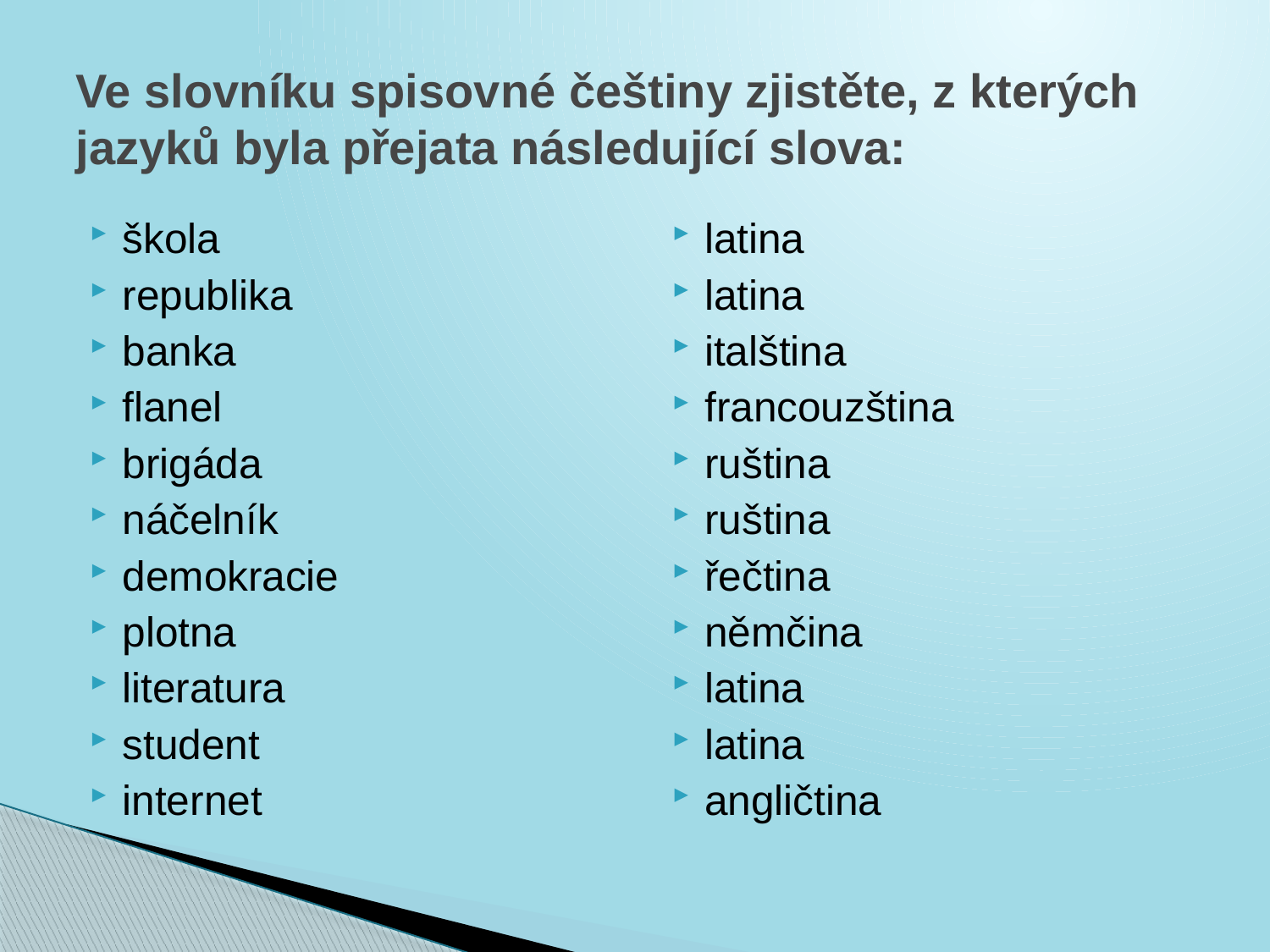

# Ve slovníku spisovné češtiny zjistěte, z kterých jazyků byla přejata následující slova:
škola
republika
banka
flanel
brigáda
náčelník
demokracie
plotna
literatura
student
internet

latina
latina
italština
francouzština
ruština
ruština
řečtina
němčina
latina
latina
angličtina